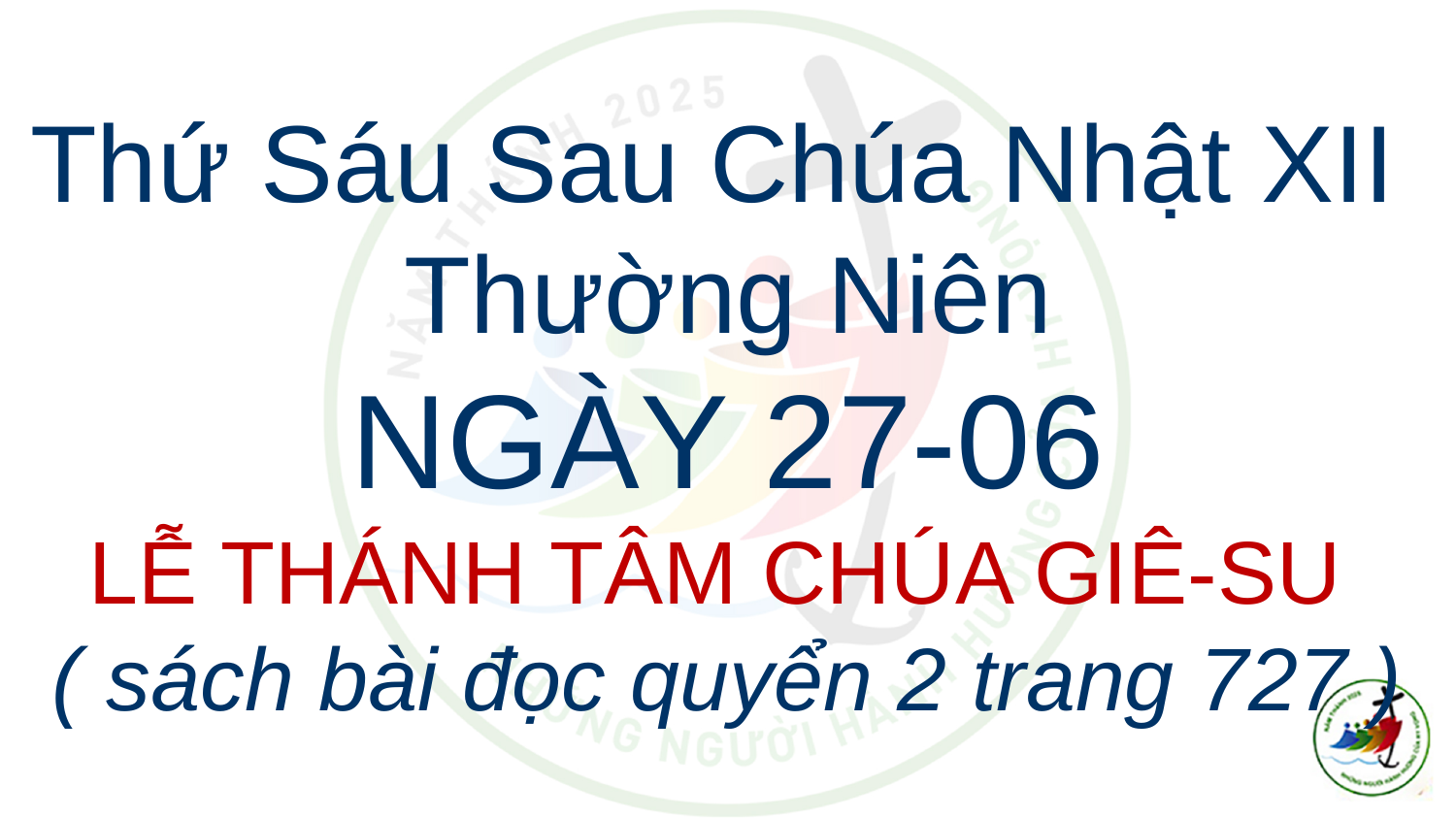

# Thứ Sáu Sau Chúa Nhật XII Thường Niên NGÀY 27-06 LỄ THÁNH TÂM CHÚA GIÊ-SU ( sách bài đọc quyển 2 trang 727 )